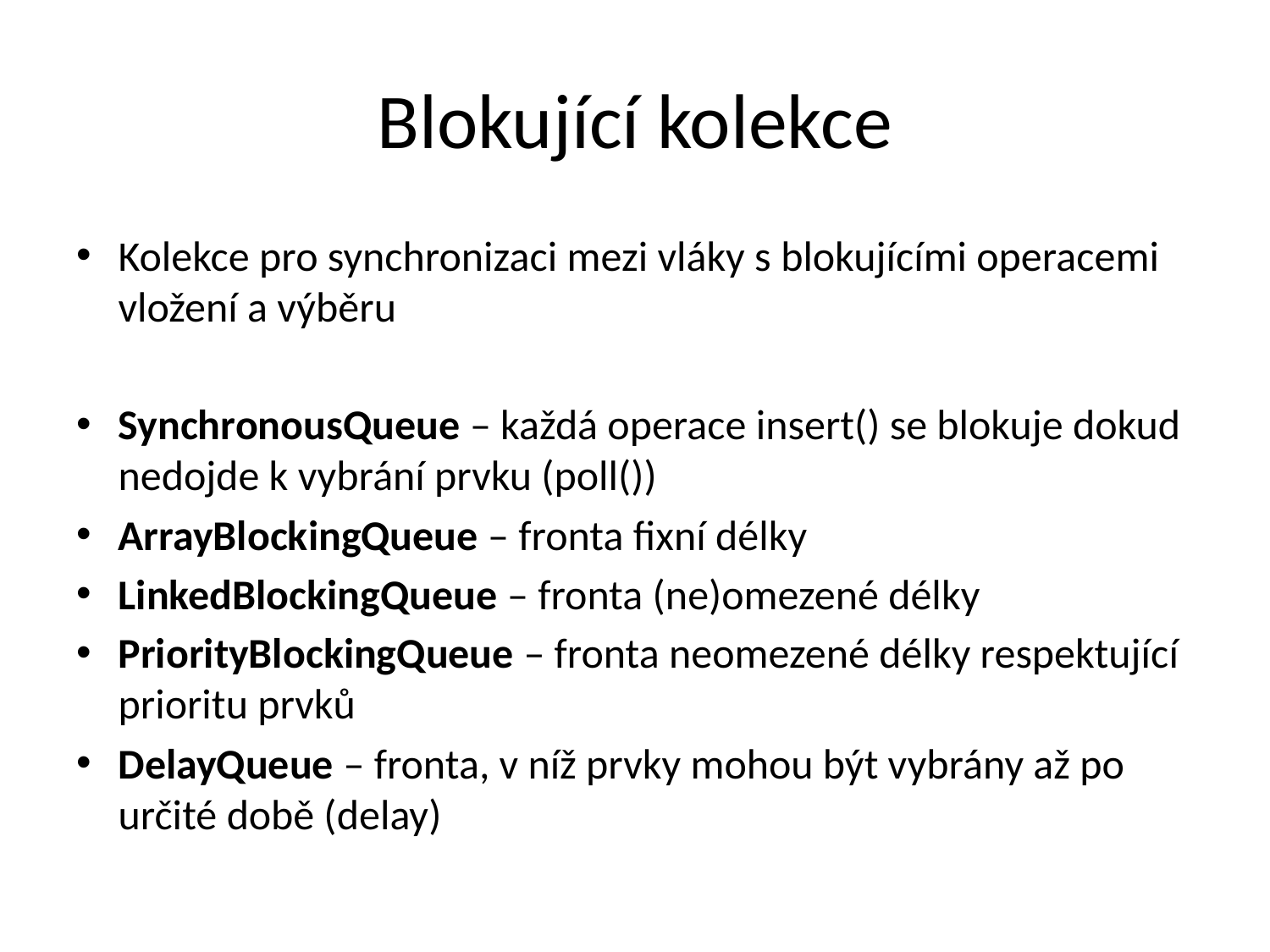

# Blokující kolekce
Kolekce pro synchronizaci mezi vláky s blokujícími operacemi vložení a výběru

SynchronousQueue – každá operace insert() se blokuje dokud nedojde k vybrání prvku (poll())
ArrayBlockingQueue – fronta fixní délky
LinkedBlockingQueue – fronta (ne)omezené délky
PriorityBlockingQueue – fronta neomezené délky respektující prioritu prvků
DelayQueue – fronta, v níž prvky mohou být vybrány až po určité době (delay)